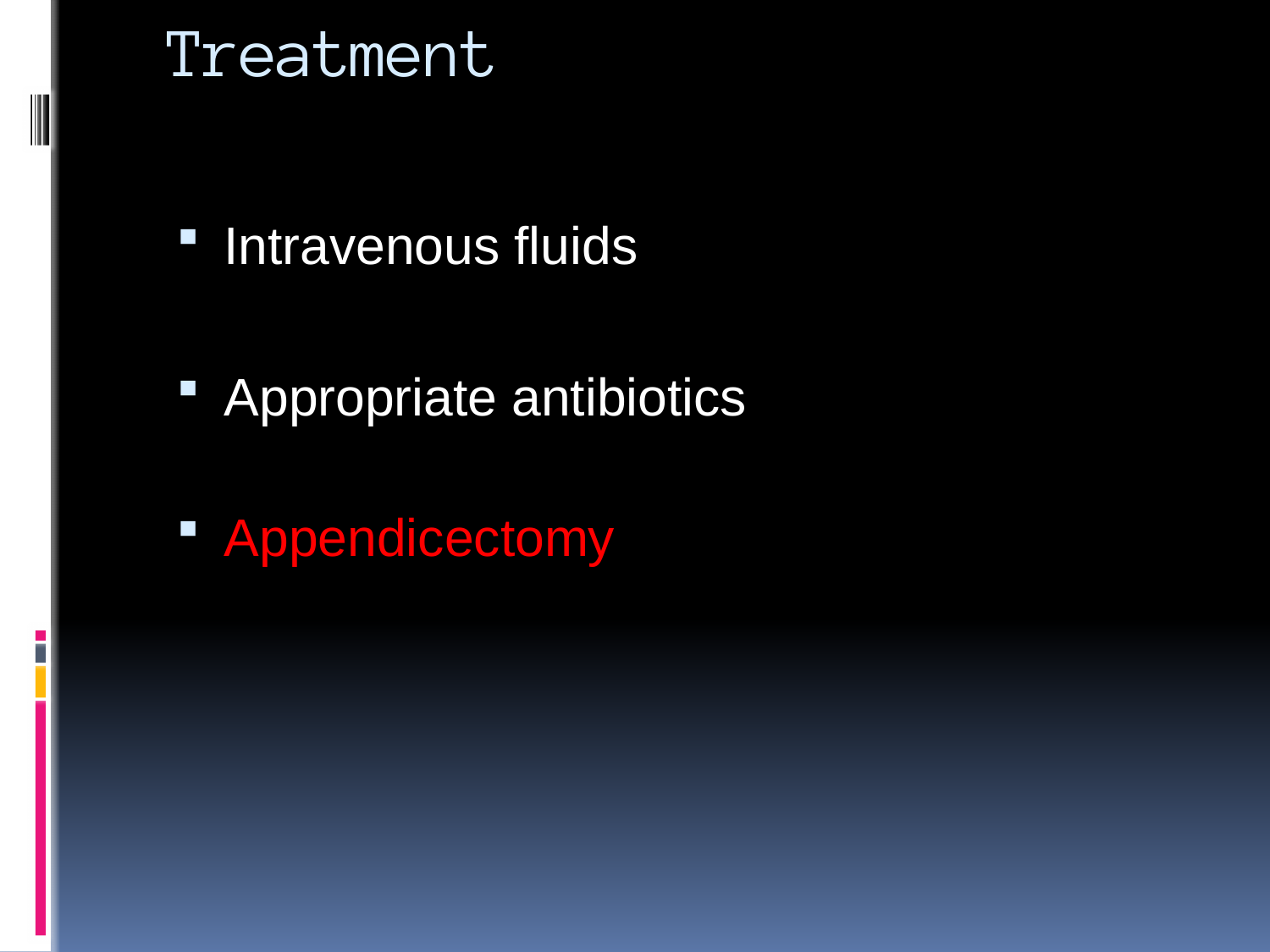

# Treatment
Intravenous fluids

Appropriate antibiotics

Appendicectomy